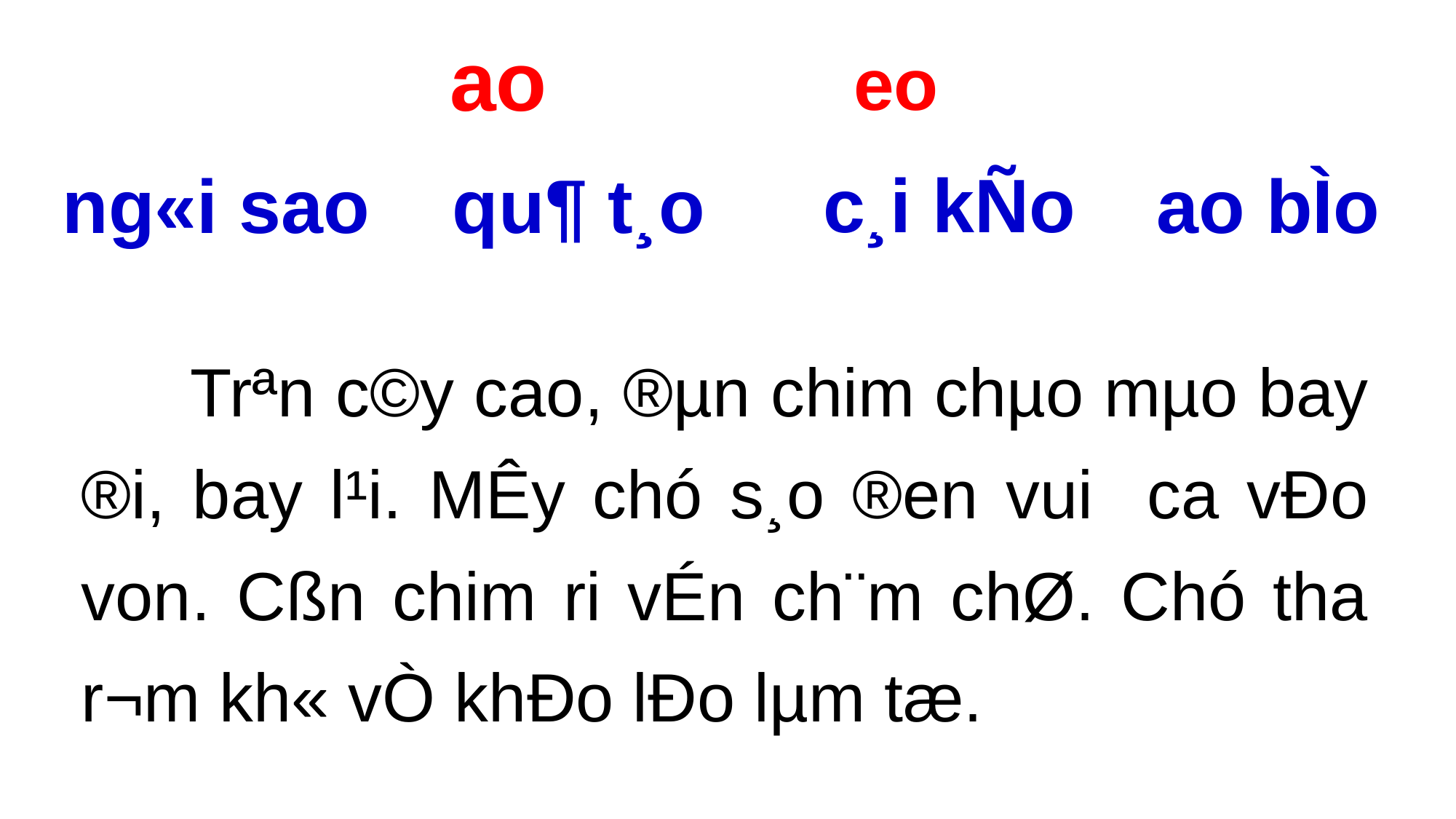

ao
eo
c¸i kÑo
ng«i sao
qu¶ t¸o
ao bÌo
	Trªn c©y cao, ®µn chim chµo mµo bay ®i, bay l¹i. MÊy chó s¸o ®en vui  ca vÐo von. Cßn chim ri vÉn ch¨m chØ. Chó tha r¬m kh« vÒ khÐo lÐo lµm tæ.